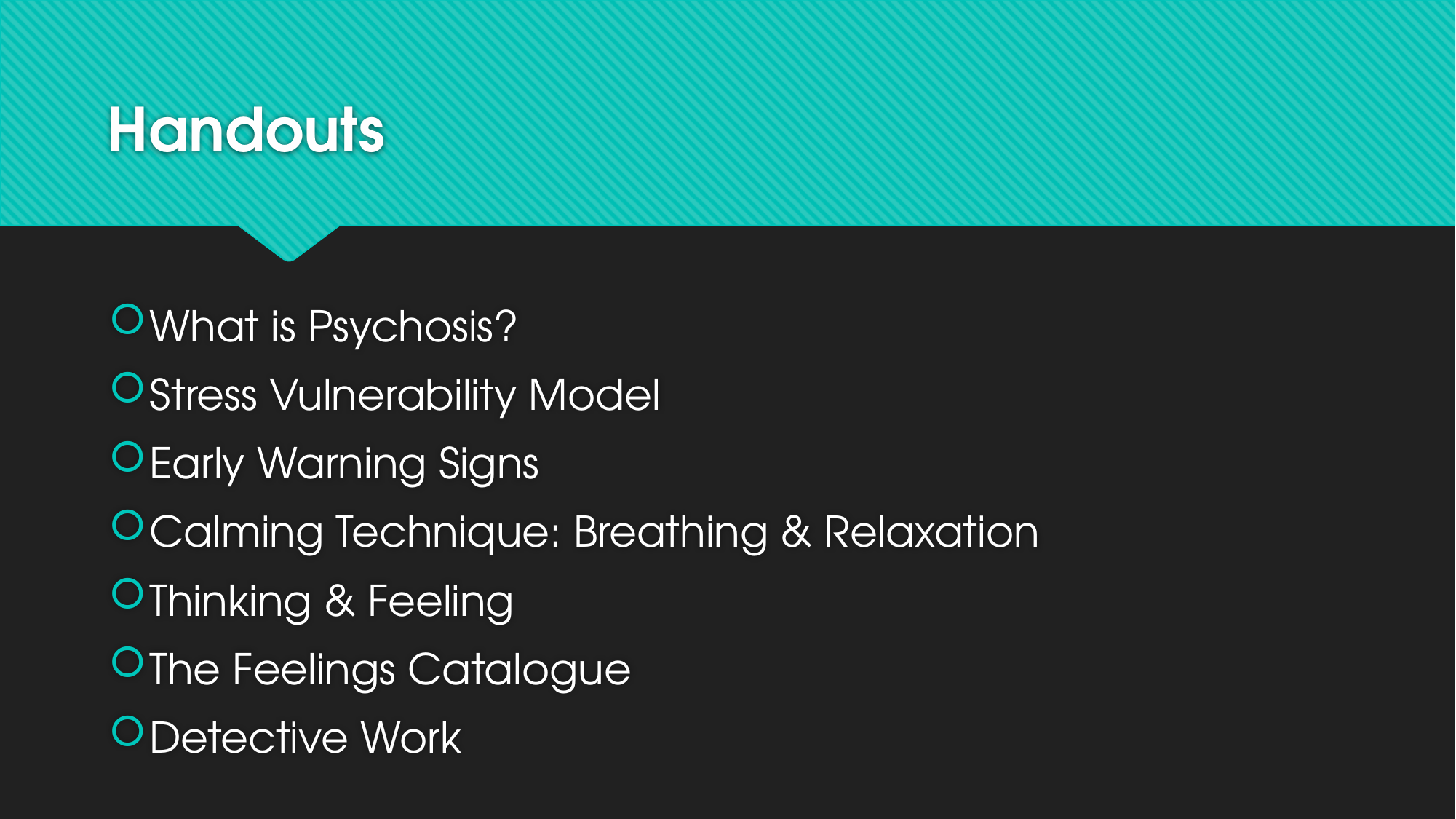

# Handouts
What is Psychosis?
Stress Vulnerability Model
Early Warning Signs
Calming Technique: Breathing & Relaxation
Thinking & Feeling
The Feelings Catalogue
Detective Work